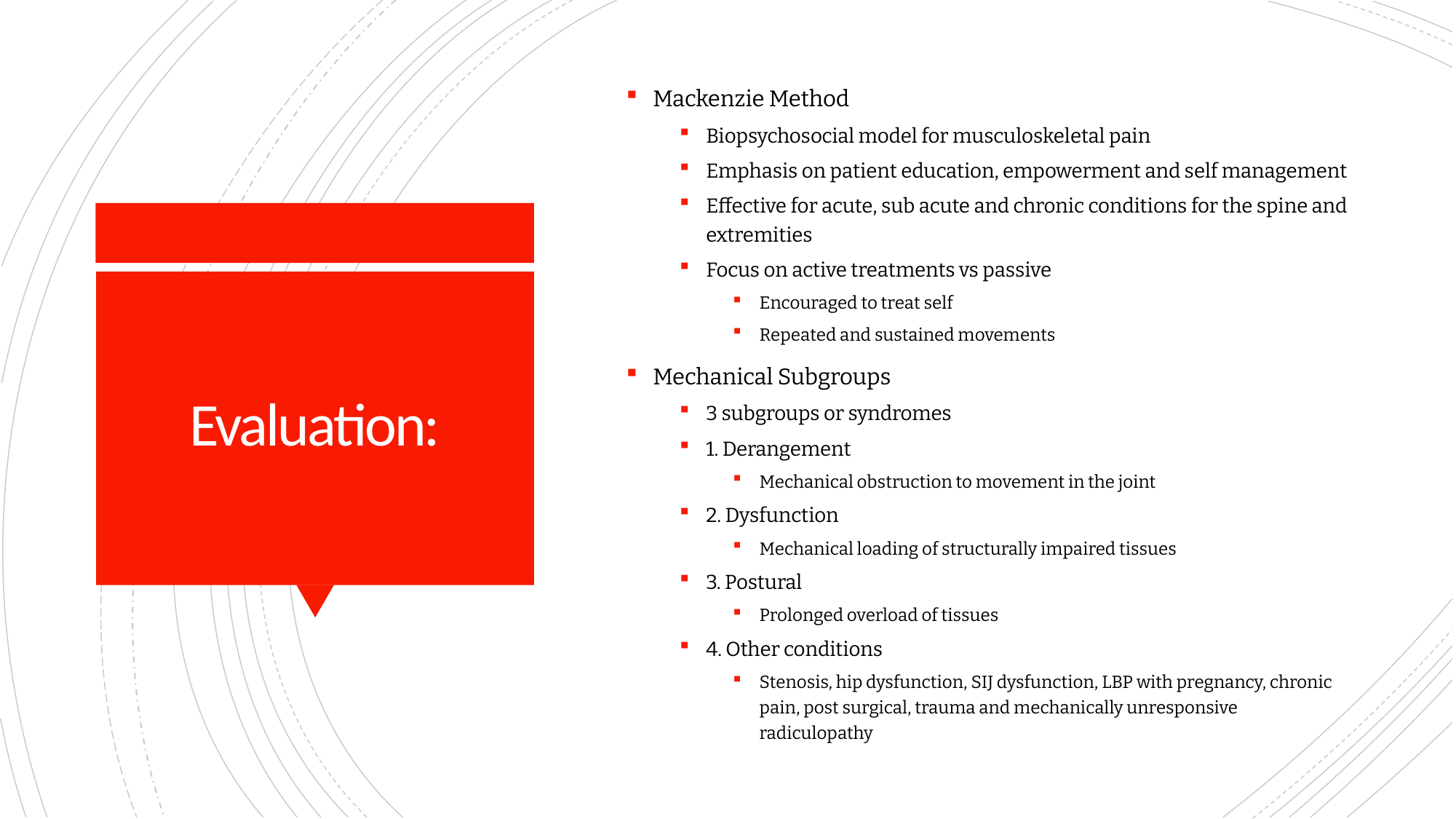

Mackenzie Method
Biopsychosocial model for musculoskeletal pain
Emphasis on patient education, empowerment and self management
Effective for acute, sub acute and chronic conditions for the spine and extremities
Focus on active treatments vs passive
Encouraged to treat self
Repeated and sustained movements
Mechanical Subgroups
3 subgroups or syndromes
1. Derangement
Mechanical obstruction to movement in the joint
2. Dysfunction
Mechanical loading of structurally impaired tissues
3. Postural
Prolonged overload of tissues
4. Other conditions
Stenosis, hip dysfunction, SIJ dysfunction, LBP with pregnancy, chronic pain, post surgical, trauma and mechanically unresponsive radiculopathy

# Evaluation: